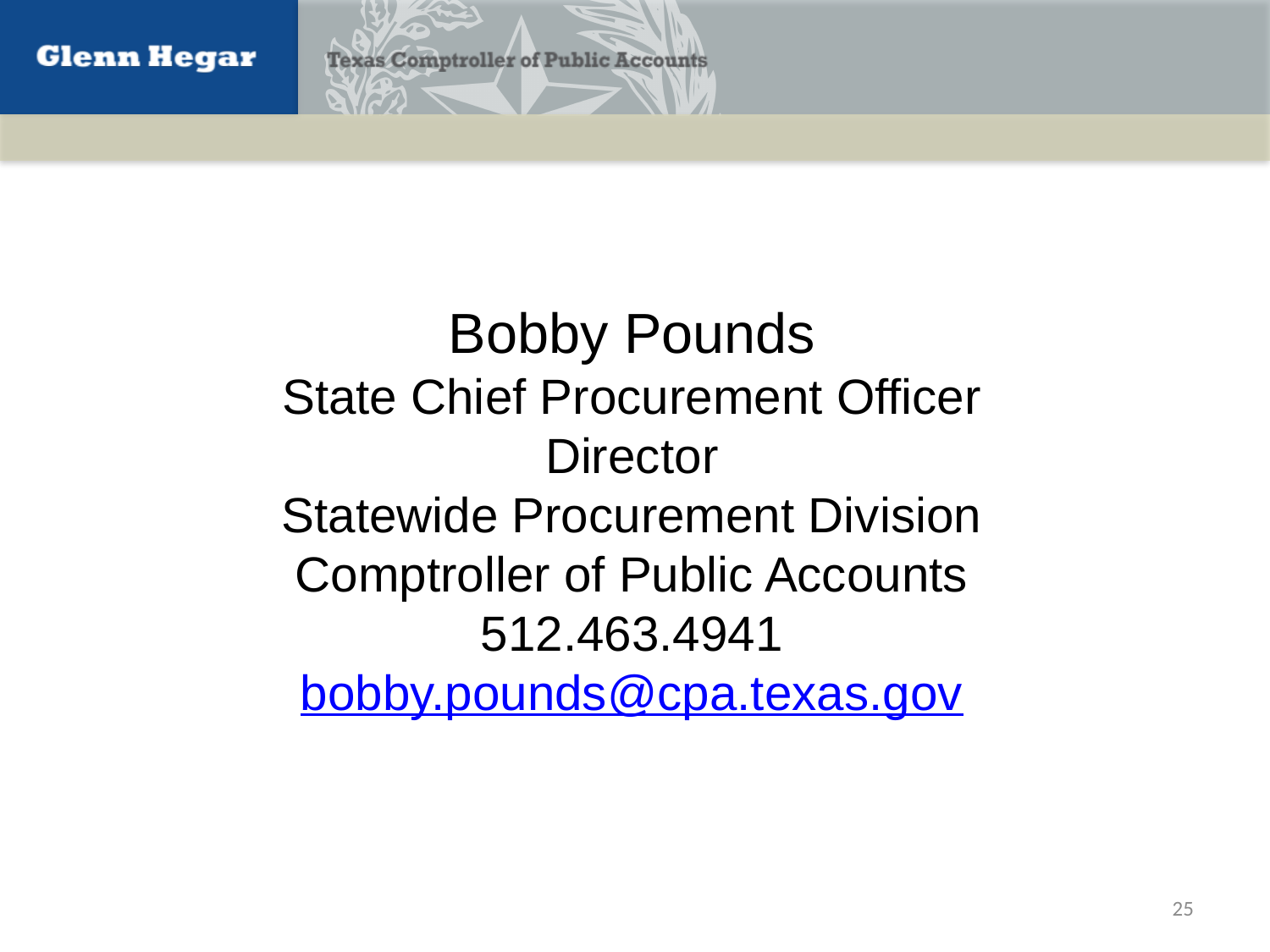

Bobby Pounds
State Chief Procurement Officer
Director
Statewide Procurement Division
Comptroller of Public Accounts
512.463.4941
bobby.pounds@cpa.texas.gov

25